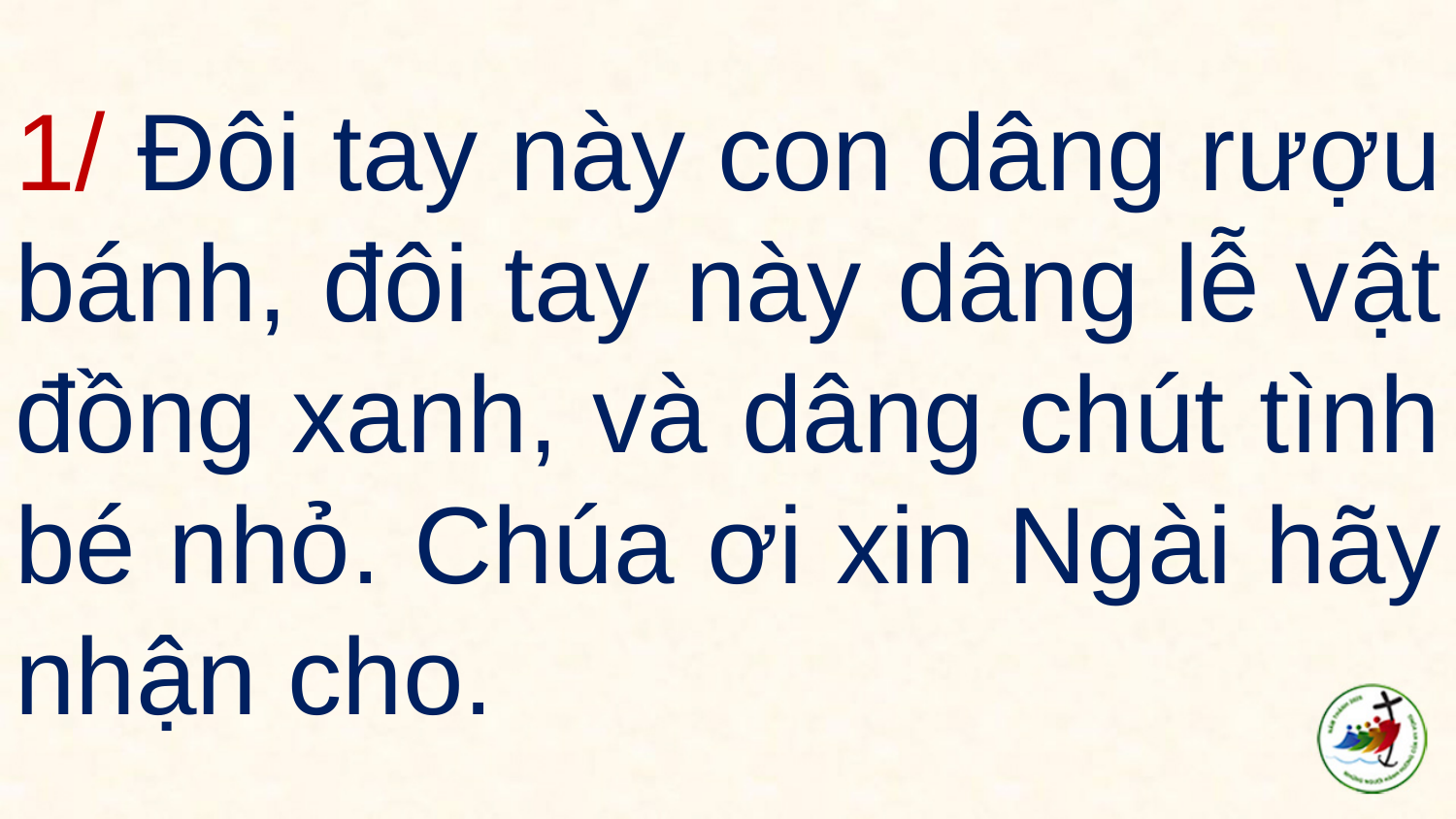

# 1/ Đôi tay này con dâng rượu bánh, đôi tay này dâng lễ vật đồng xanh, và dâng chút tình bé nhỏ. Chúa ơi xin Ngài hãy nhận cho.